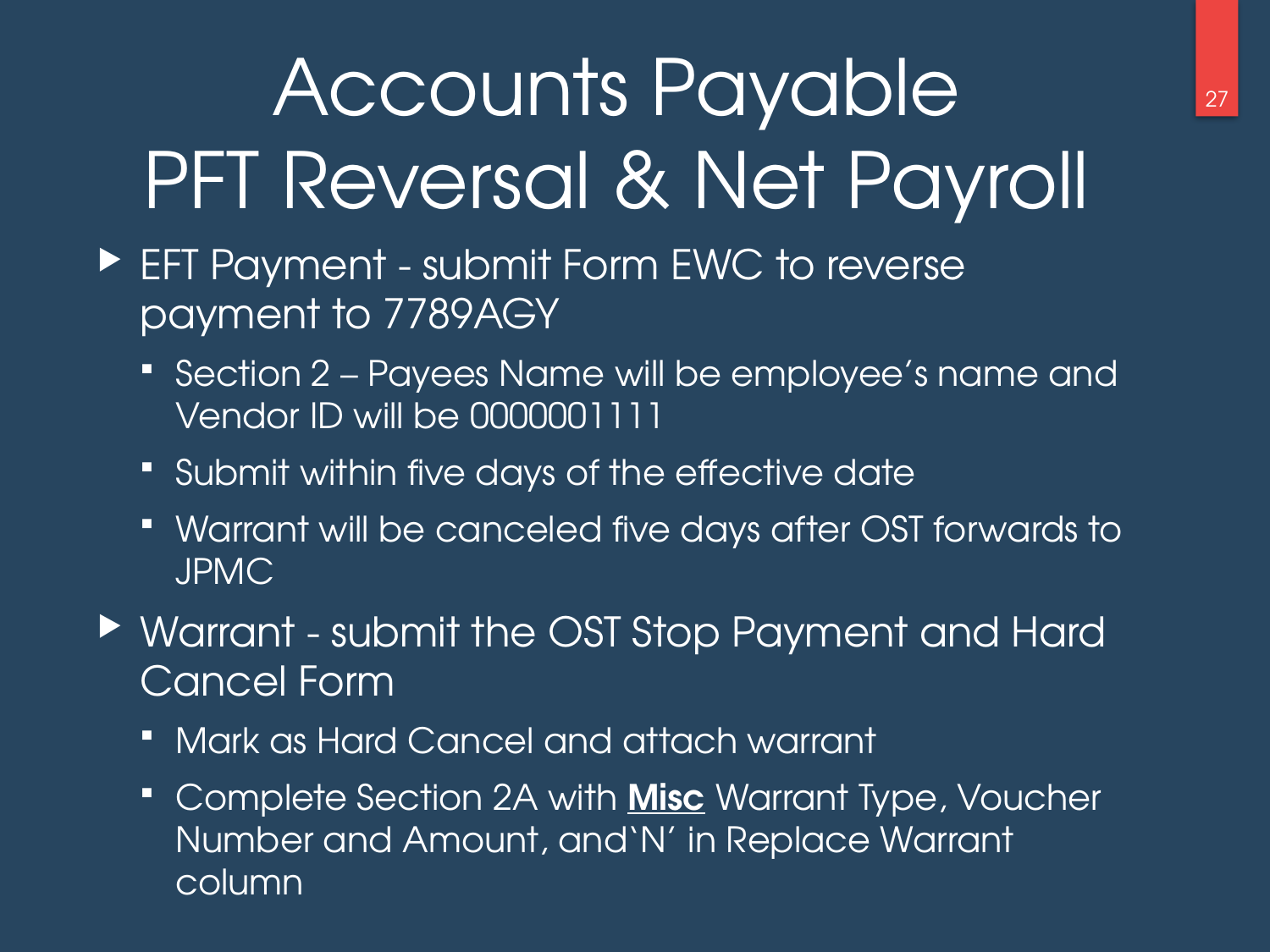

Accounts Payable
PFT Reversal & Net Payroll
27
EFT Payment - submit Form EWC to reverse payment to 7789AGY
Section 2 – Payees Name will be employee’s name and Vendor ID will be 0000001111
Submit within five days of the effective date
Warrant will be canceled five days after OST forwards to JPMC
Warrant - submit the OST Stop Payment and Hard Cancel Form
Mark as Hard Cancel and attach warrant
Complete Section 2A with Misc Warrant Type, Voucher Number and Amount, and‘N’ in Replace Warrant column